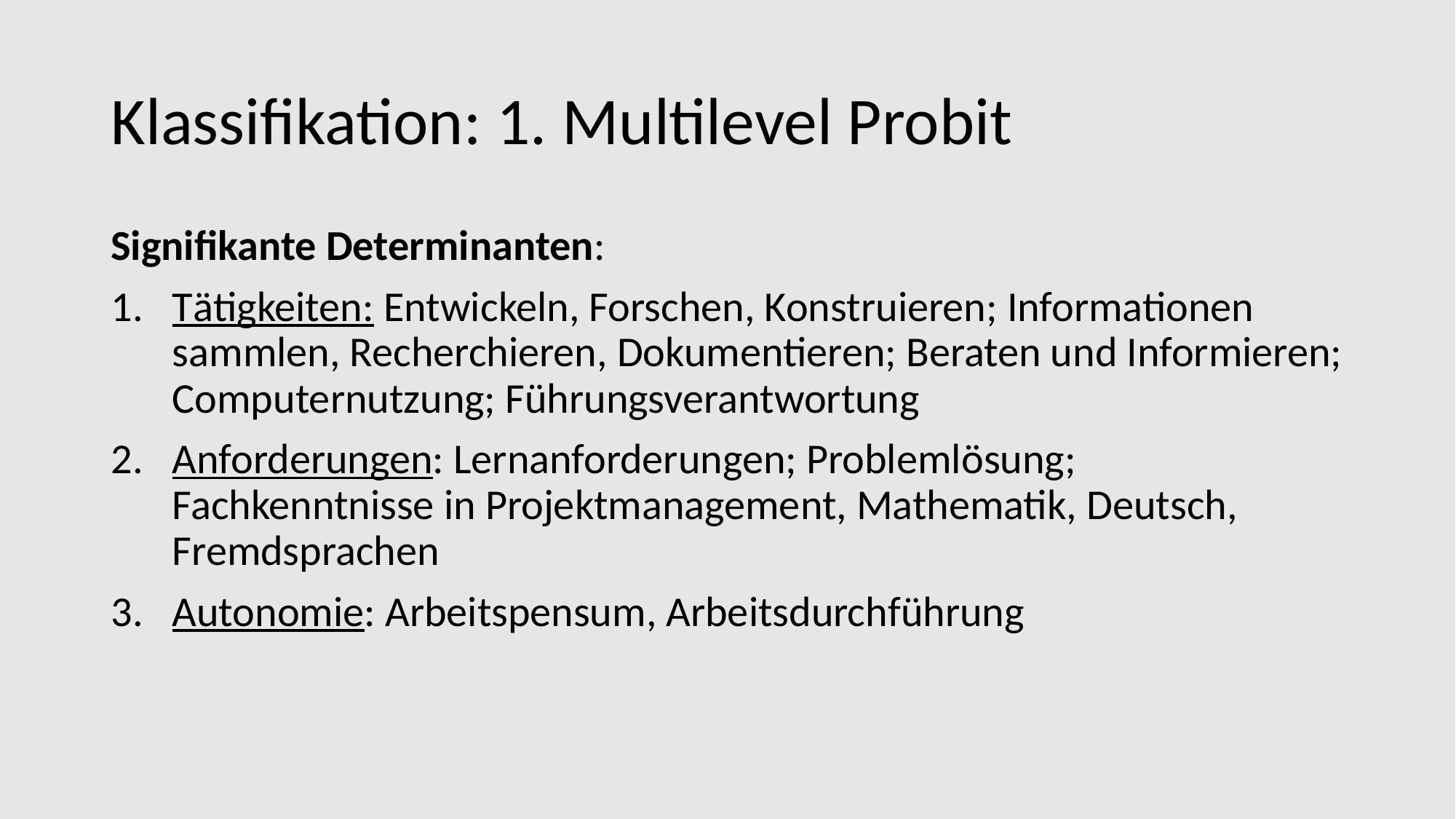

# Klassifikation: 1. Multilevel Probit
Signifikante Determinanten:
Tätigkeiten: Entwickeln, Forschen, Konstruieren; Informationen sammlen, Recherchieren, Dokumentieren; Beraten und Informieren; Computernutzung; Führungsverantwortung
Anforderungen: Lernanforderungen; Problemlösung; Fachkenntnisse in Projektmanagement, Mathematik, Deutsch, Fremdsprachen
Autonomie: Arbeitspensum, Arbeitsdurchführung